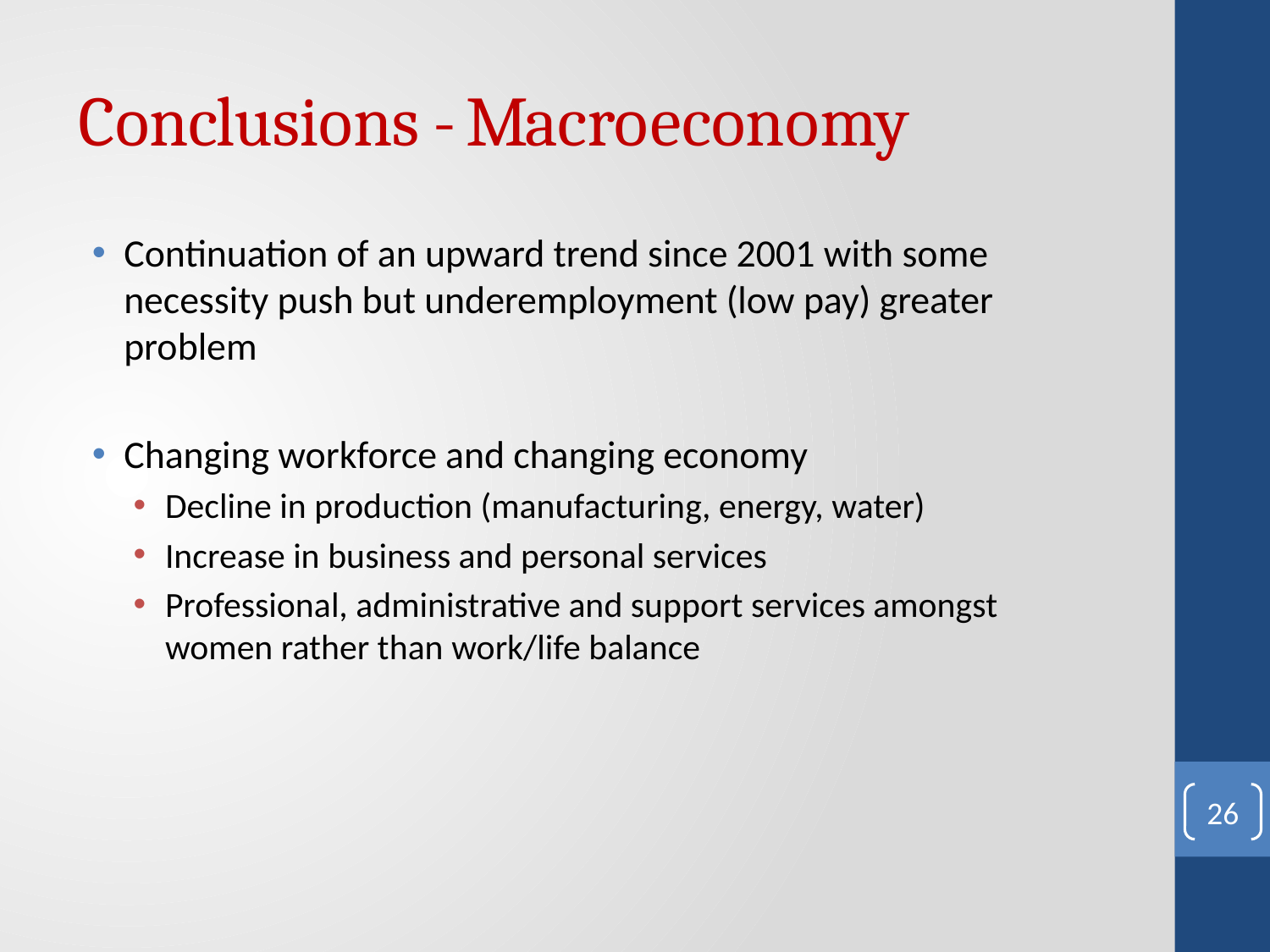

# Conclusions - Macroeconomy
Continuation of an upward trend since 2001 with some necessity push but underemployment (low pay) greater problem

Changing workforce and changing economy
Decline in production (manufacturing, energy, water)
Increase in business and personal services
Professional, administrative and support services amongst women rather than work/life balance
26